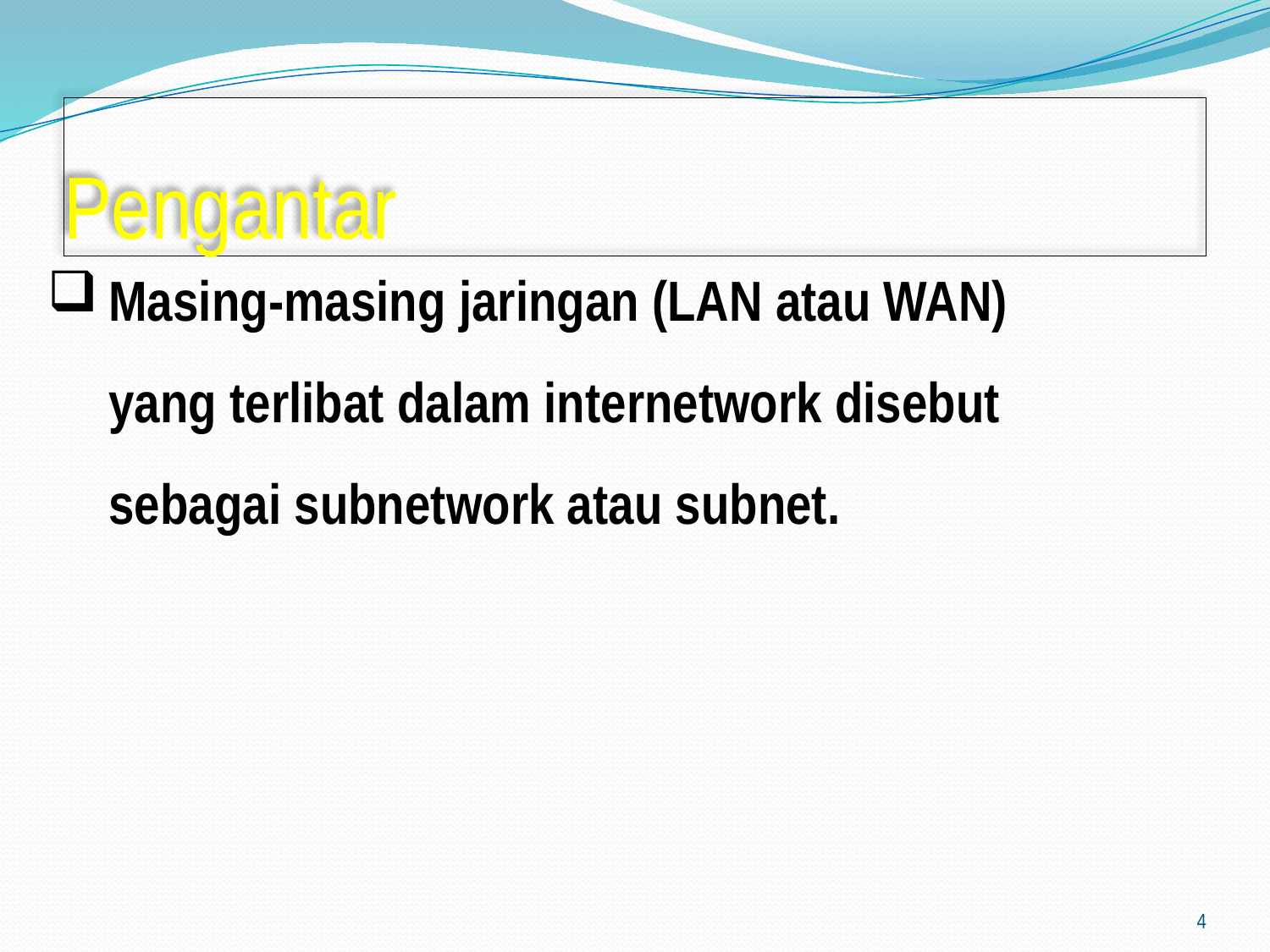

# Pengantar
Masing-masing jaringan (LAN atau WAN) yang terlibat dalam internetwork disebut sebagai subnetwork atau subnet.

4